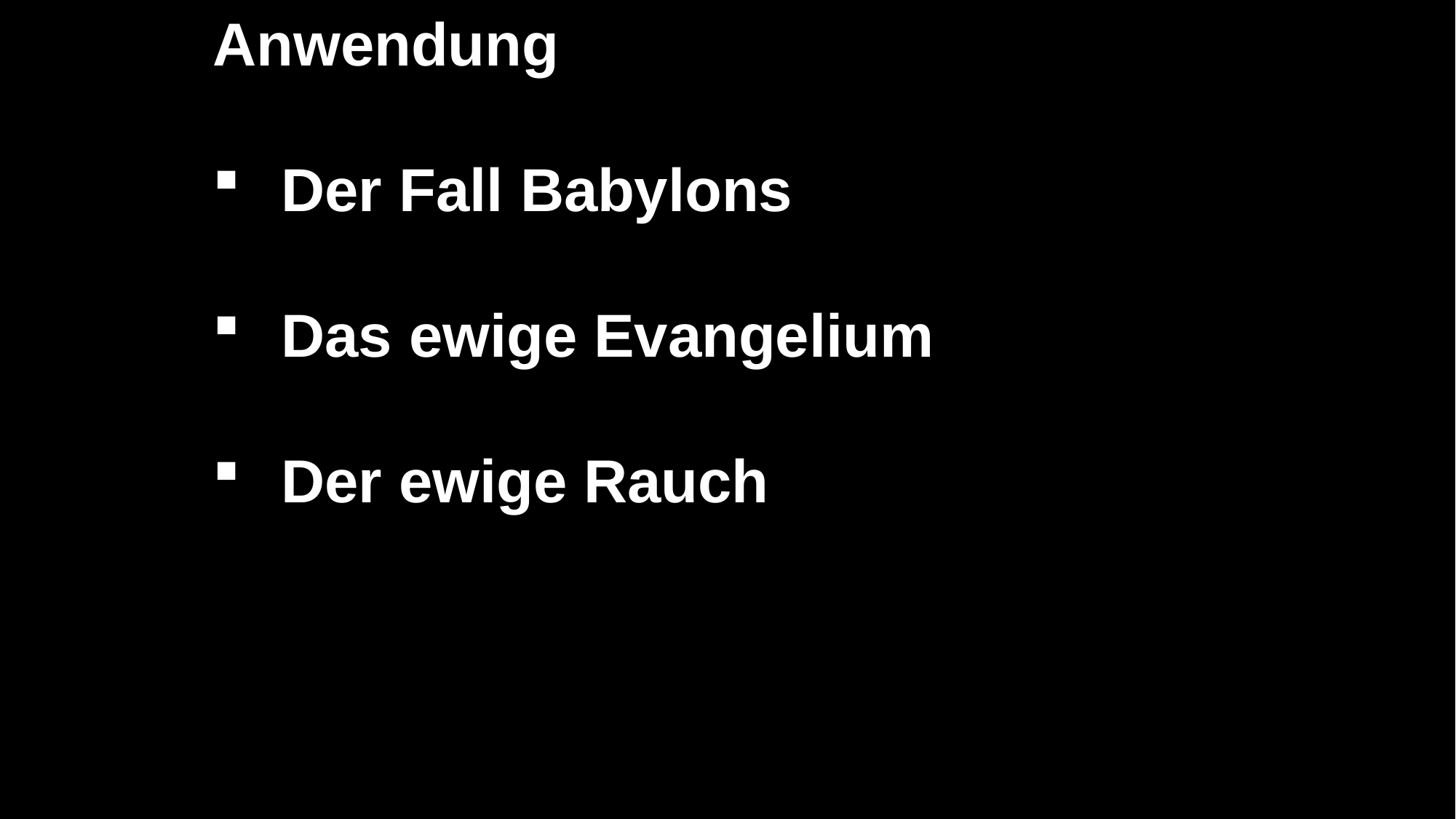

Anwendung

Der Fall Babylons

Das ewige Evangelium

Der ewige Rauch